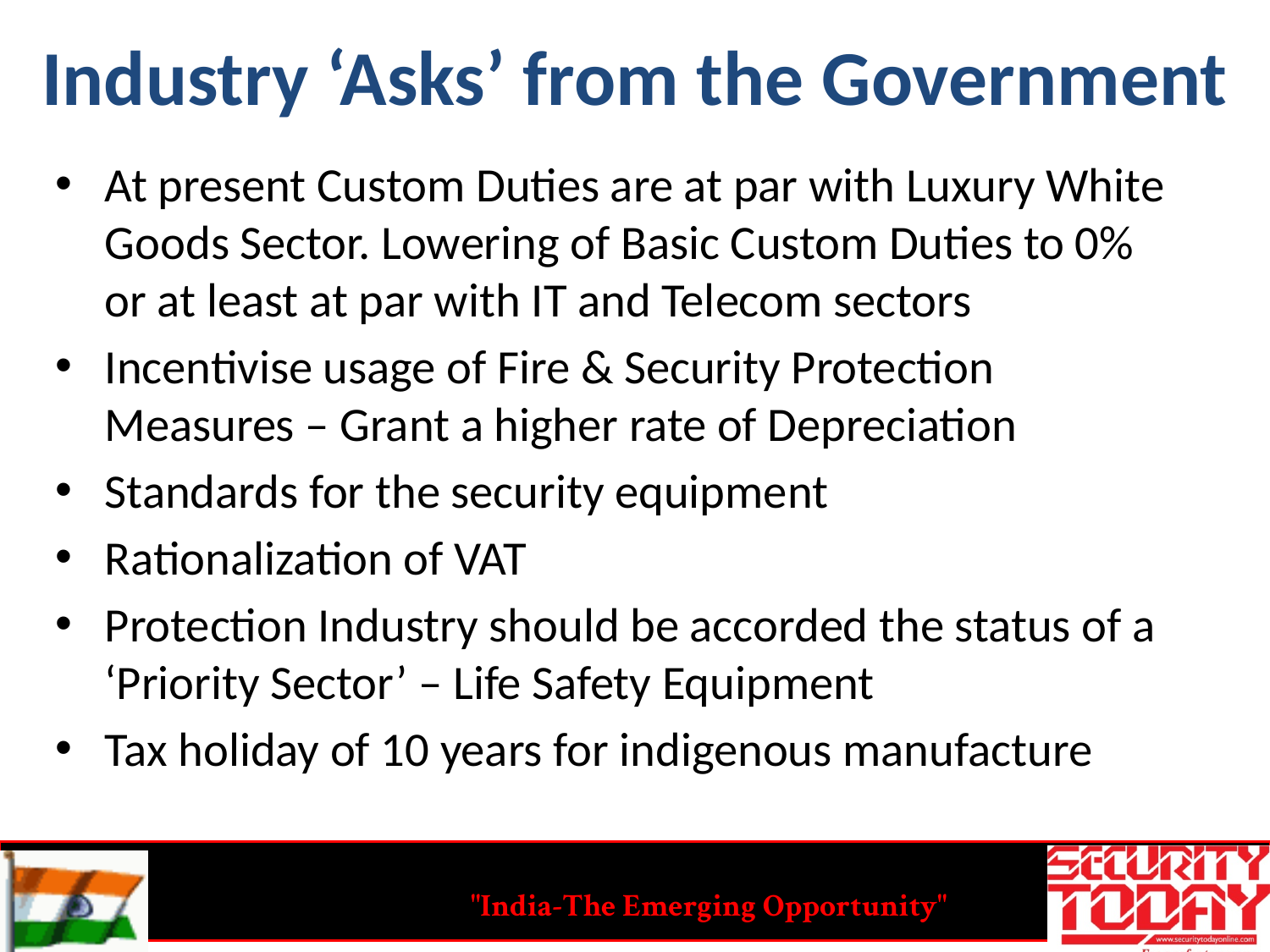

# Industry ‘Asks’ from the Government
At present Custom Duties are at par with Luxury White Goods Sector. Lowering of Basic Custom Duties to 0% or at least at par with IT and Telecom sectors
Incentivise usage of Fire & Security Protection Measures – Grant a higher rate of Depreciation
Standards for the security equipment
Rationalization of VAT
Protection Industry should be accorded the status of a ‘Priority Sector’ – Life Safety Equipment
Tax holiday of 10 years for indigenous manufacture